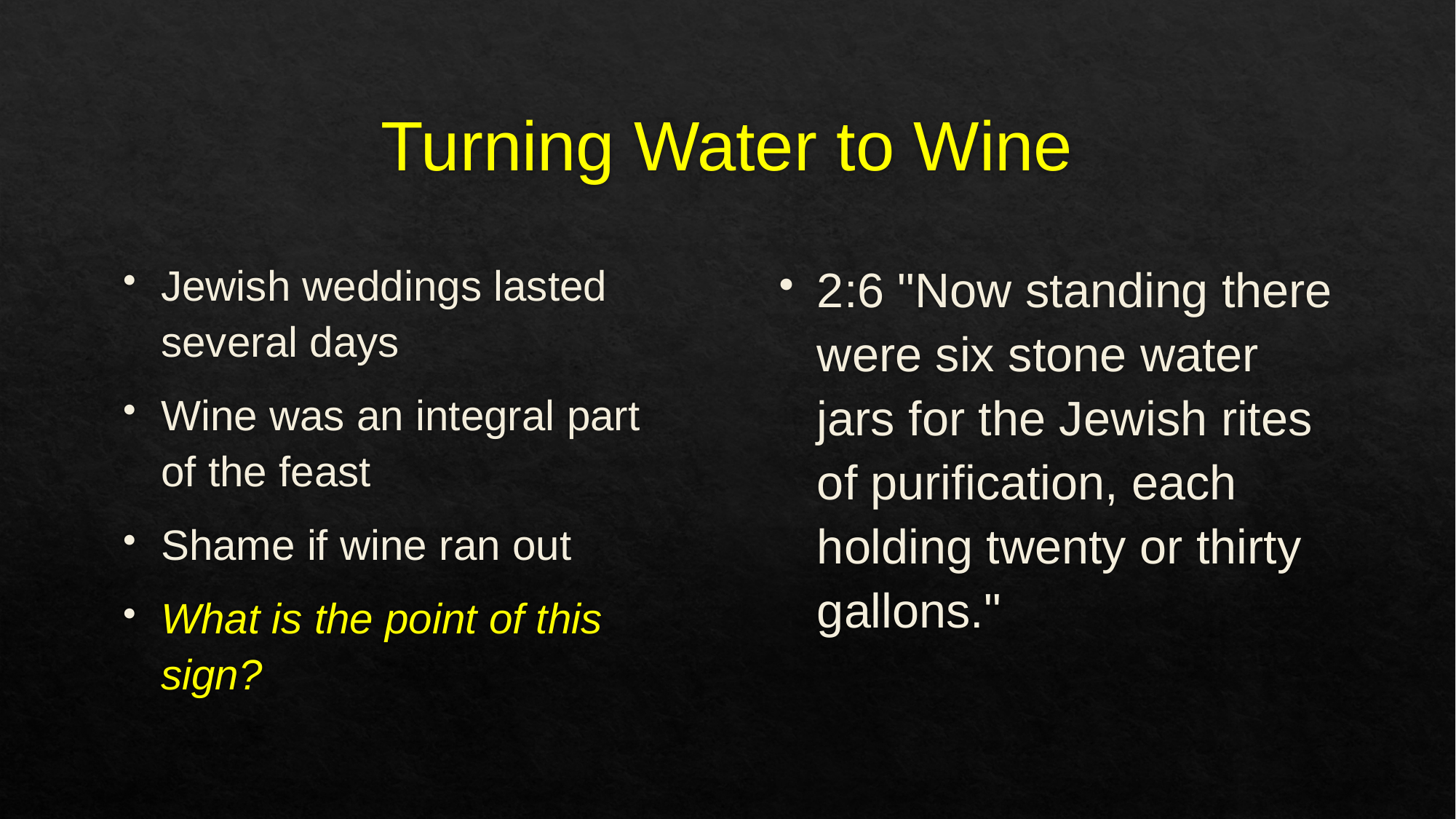

# Turning Water to Wine
Jewish weddings lasted several days
Wine was an integral part of the feast
Shame if wine ran out
What is the point of this sign?
2:6 "Now standing there were six stone water jars for the Jewish rites of purification, each holding twenty or thirty gallons."